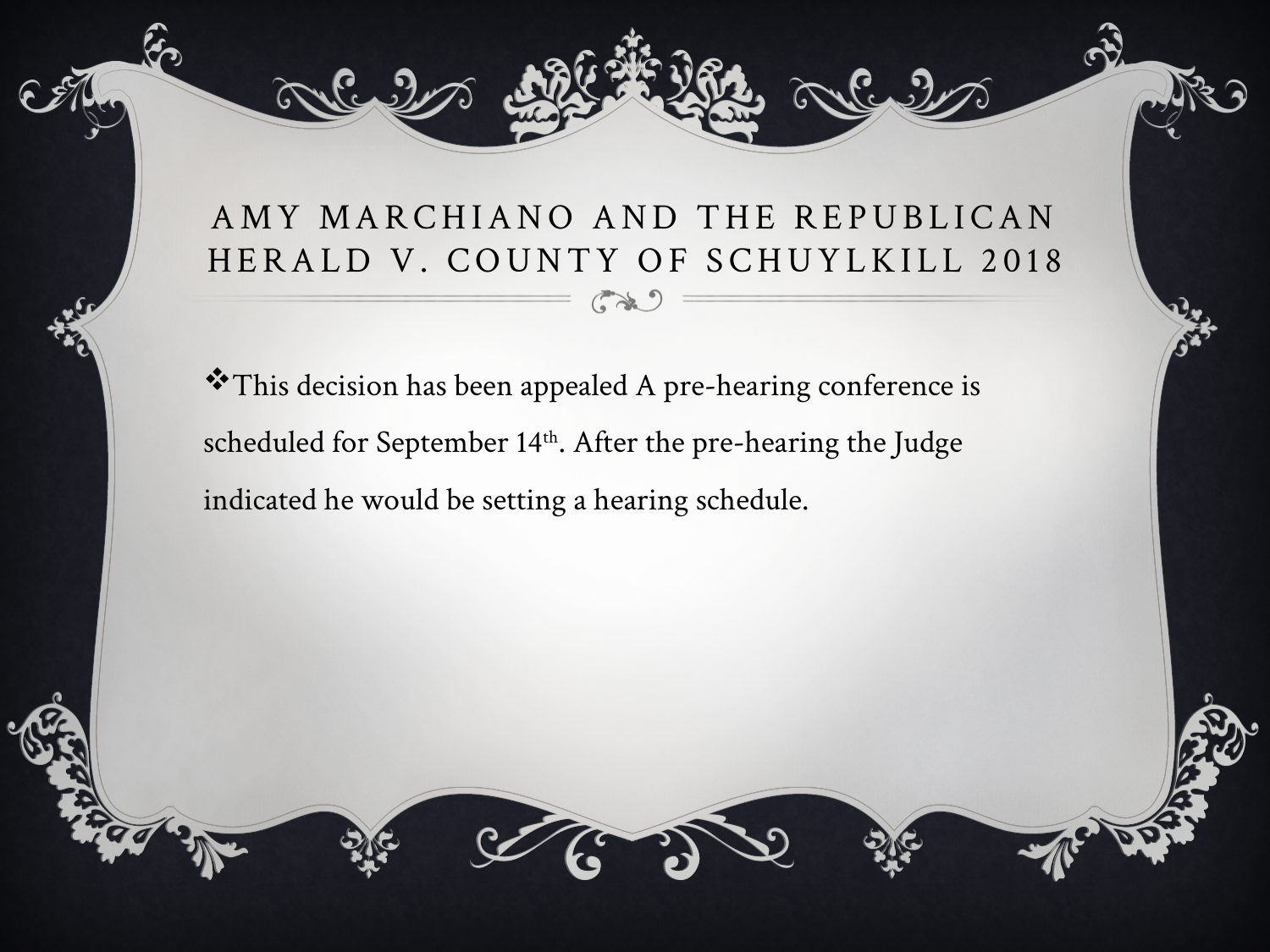

# AMY MARCHIANO AND THE REPUBLICAN HERALD V. County of schuylkill 2018
This decision has been appealed A pre-hearing conference is scheduled for September 14th. After the pre-hearing the Judge indicated he would be setting a hearing schedule.